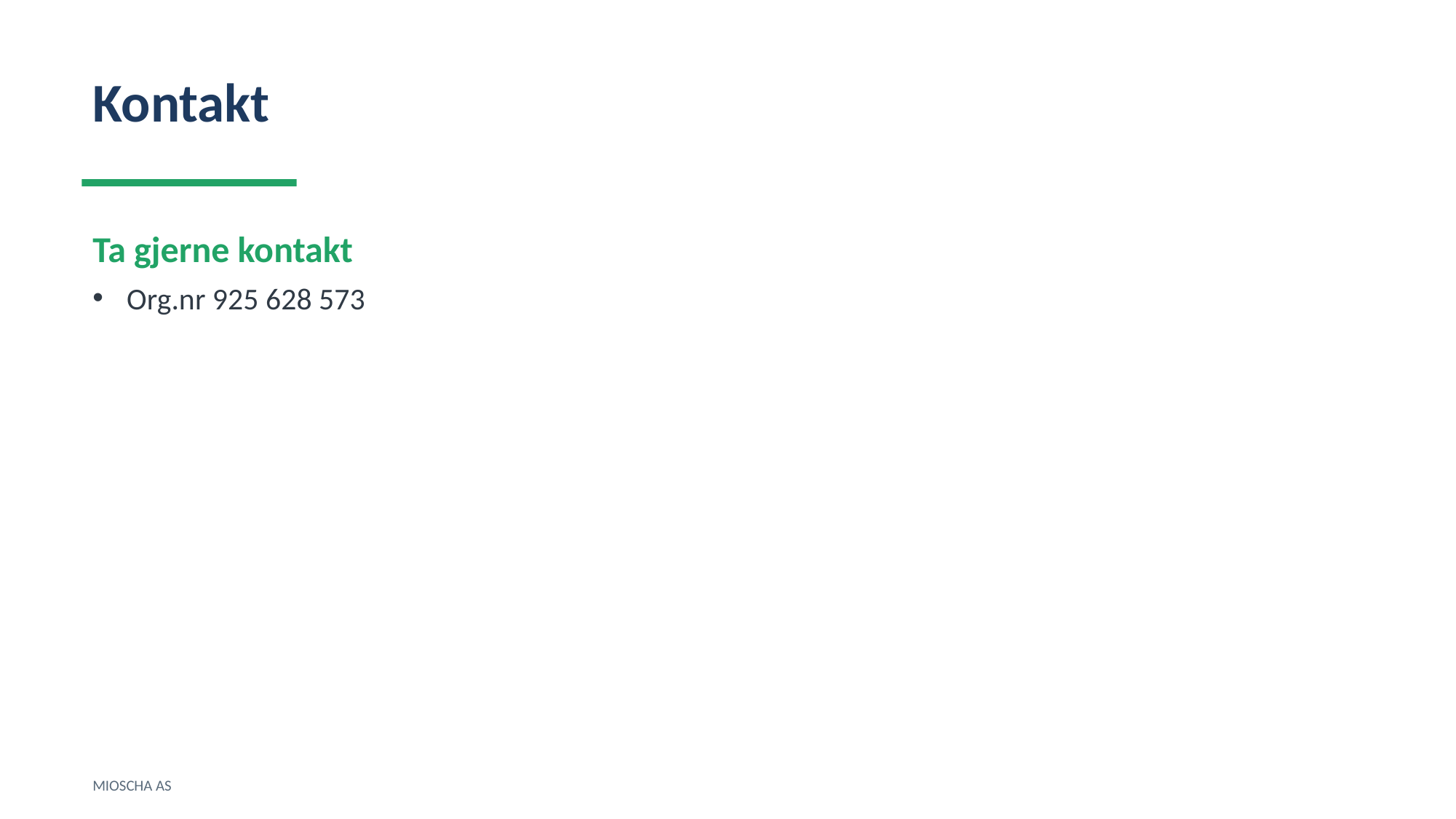

Kontakt

Ta gjerne kontakt
Org.nr 925 628 573
MIOSCHA AS